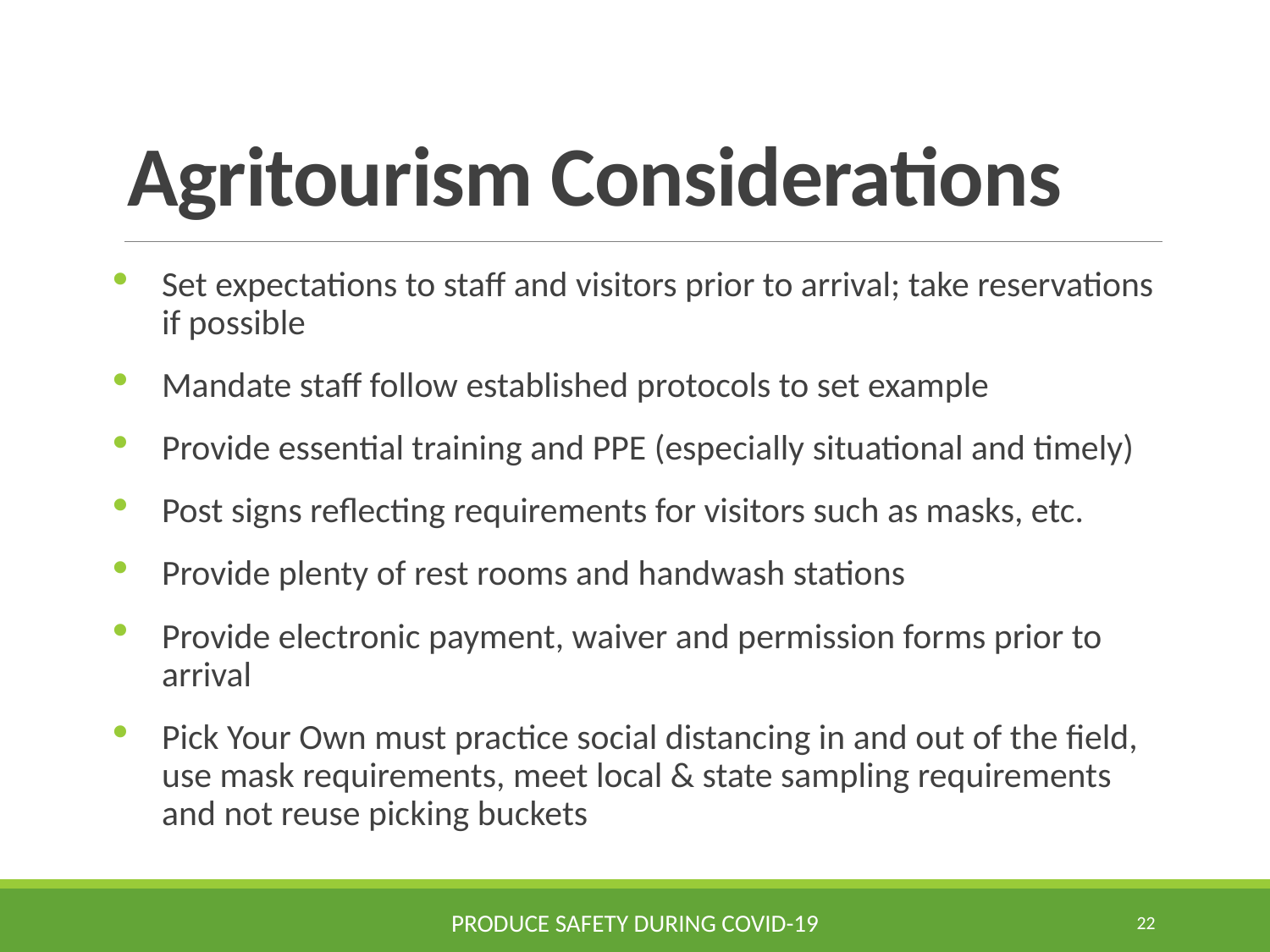

# Agritourism Considerations
Set expectations to staff and visitors prior to arrival; take reservations if possible
Mandate staff follow established protocols to set example
Provide essential training and PPE (especially situational and timely)
Post signs reflecting requirements for visitors such as masks, etc.
Provide plenty of rest rooms and handwash stations
Provide electronic payment, waiver and permission forms prior to arrival
Pick Your Own must practice social distancing in and out of the field, use mask requirements, meet local & state sampling requirements and not reuse picking buckets
Produce Safety during COVID-19
22